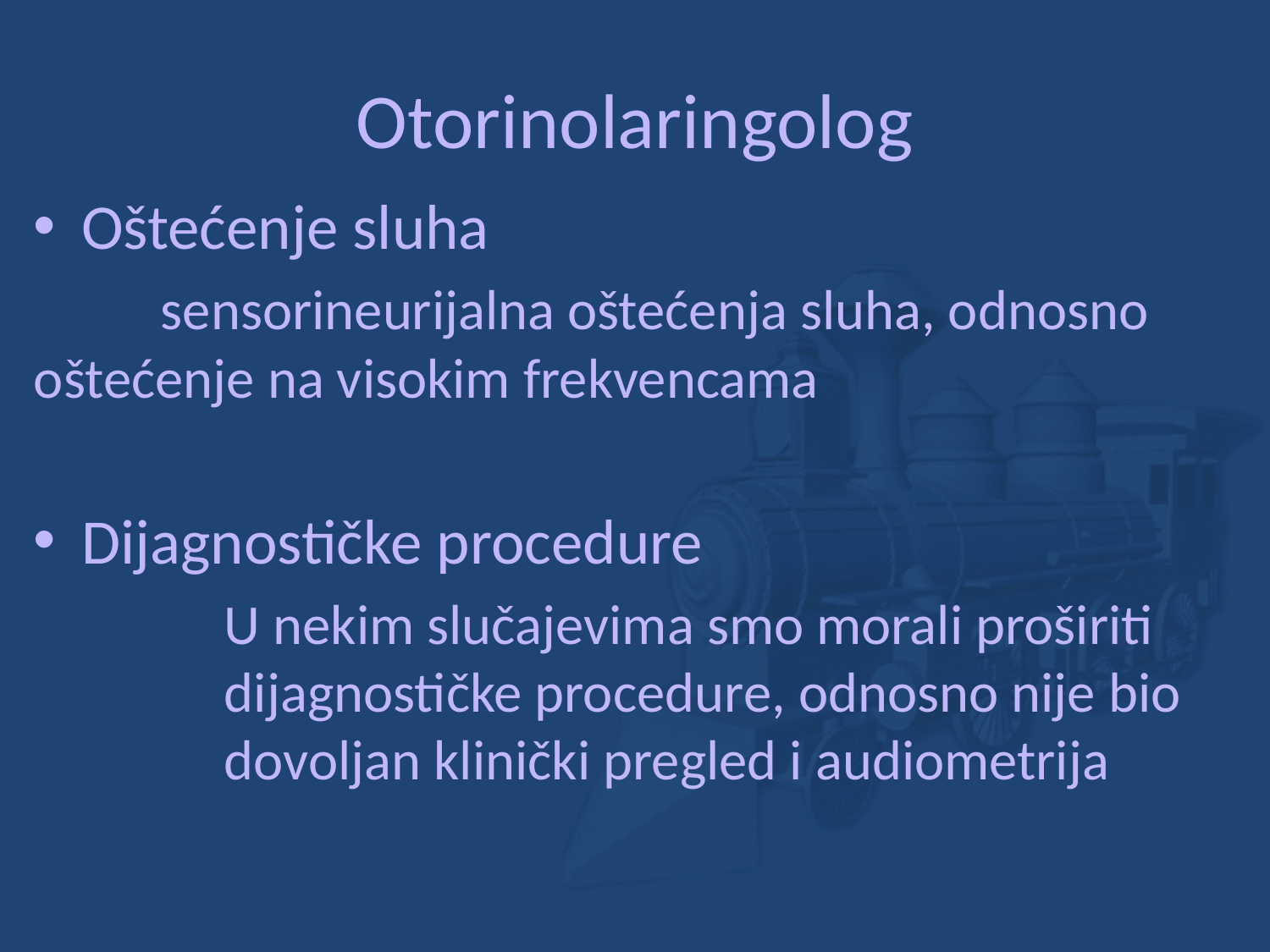

# Otorinolaringolog
Oštećenje sluha
	sensorineurijalna oštećenja sluha, odnosno 	oštećenje na visokim frekvencama

Dijagnostičke procedure
	U nekim slučajevima smo morali proširiti 	dijagnostičke procedure, odnosno nije bio 	dovoljan klinički pregled i audiometrija